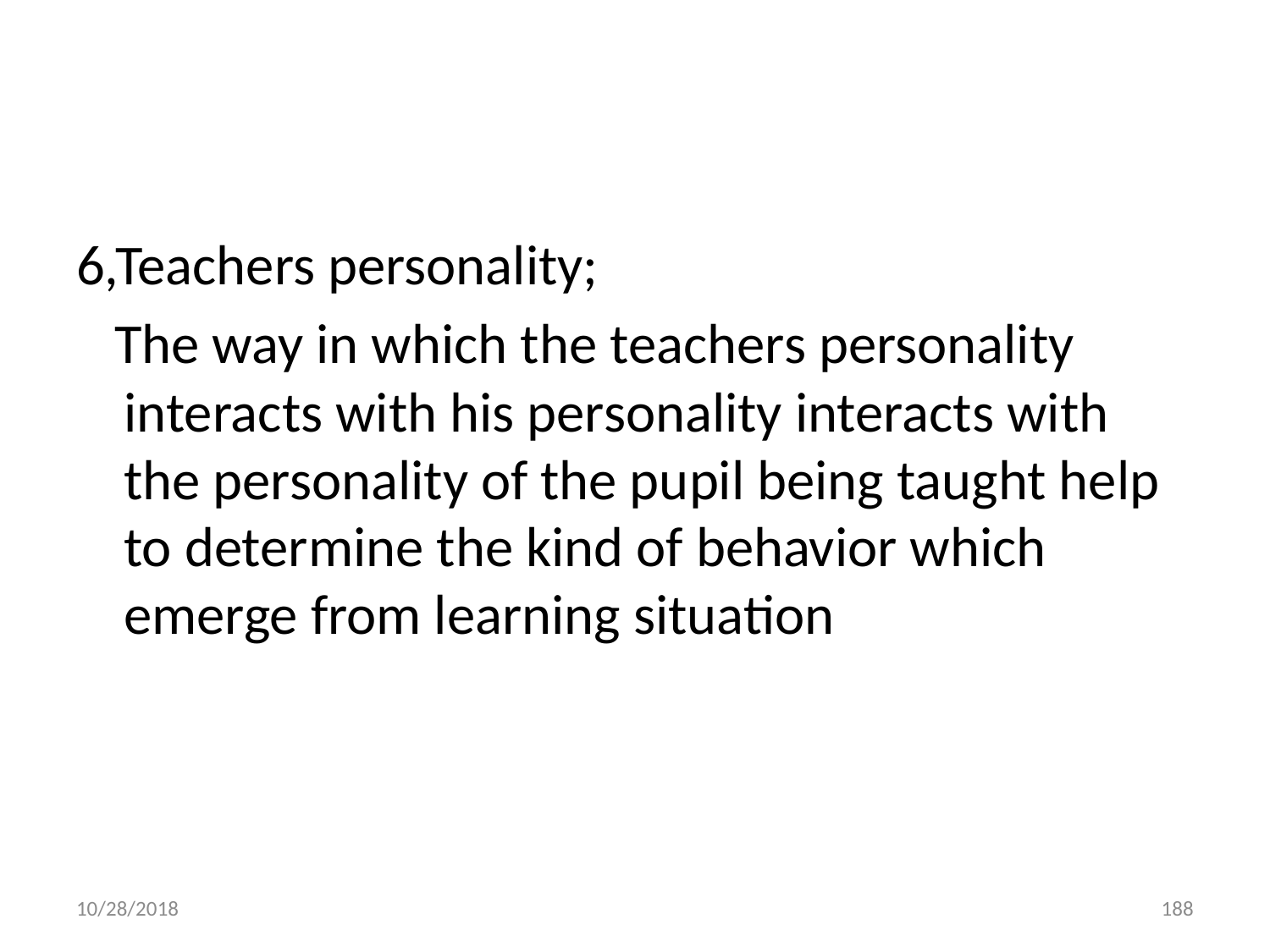

#
6,Teachers personality;
   The way in which the teachers personality interacts with his personality interacts with the personality of the pupil being taught help  to determine the kind of behavior which emerge from learning situation
10/28/2018
188